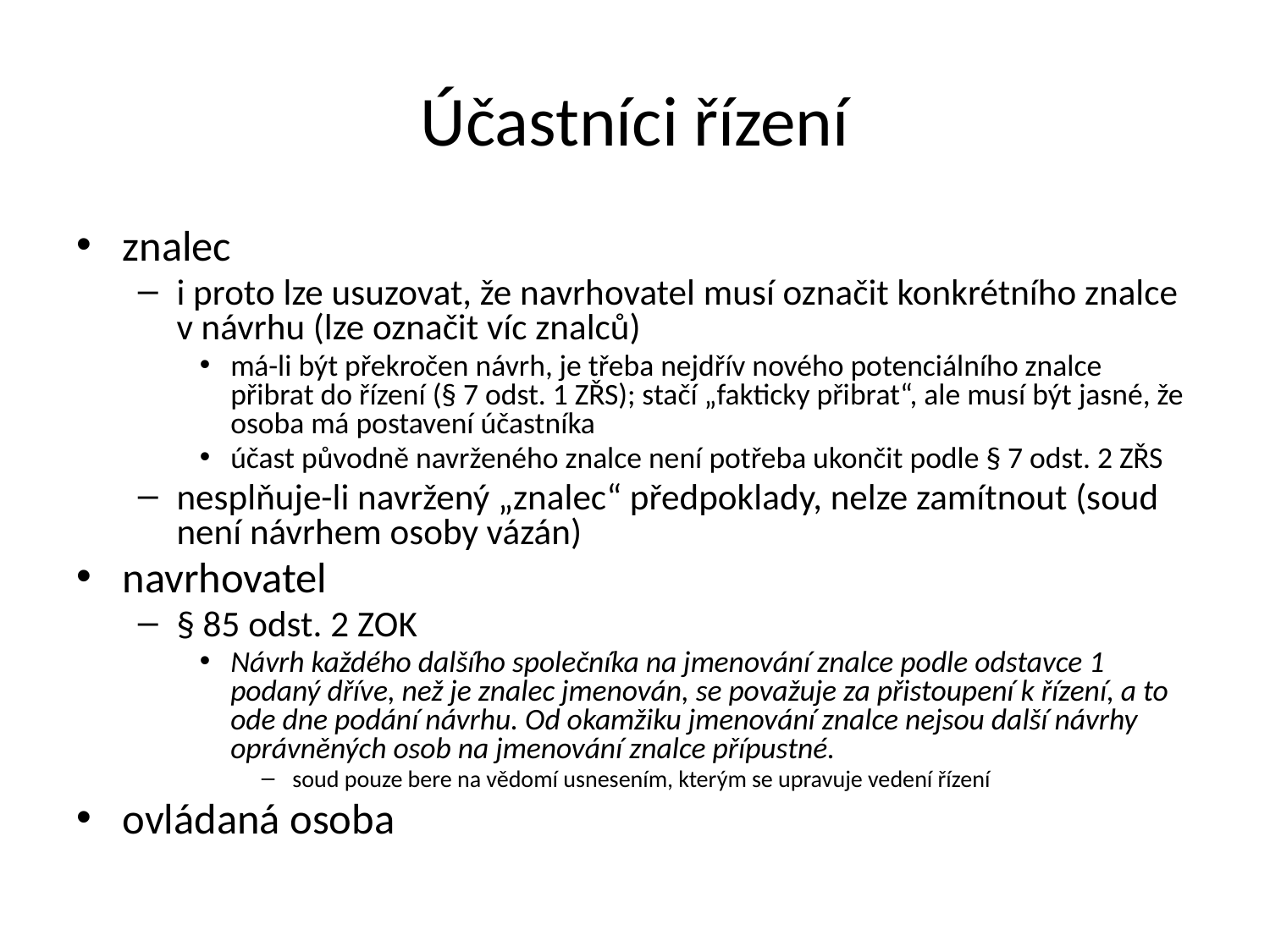

Účastníci řízení
znalec
i proto lze usuzovat, že navrhovatel musí označit konkrétního znalce v návrhu (lze označit víc znalců)
má-li být překročen návrh, je třeba nejdřív nového potenciálního znalce přibrat do řízení (§ 7 odst. 1 ZŘS); stačí „fakticky přibrat“, ale musí být jasné, že osoba má postavení účastníka
účast původně navrženého znalce není potřeba ukončit podle § 7 odst. 2 ZŘS
nesplňuje-li navržený „znalec“ předpoklady, nelze zamítnout (soud není návrhem osoby vázán)
navrhovatel
§ 85 odst. 2 ZOK
Návrh každého dalšího společníka na jmenování znalce podle odstavce 1 podaný dříve, než je znalec jmenován, se považuje za přistoupení k řízení, a to ode dne podání návrhu. Od okamžiku jmenování znalce nejsou další návrhy oprávněných osob na jmenování znalce přípustné.
soud pouze bere na vědomí usnesením, kterým se upravuje vedení řízení
ovládaná osoba